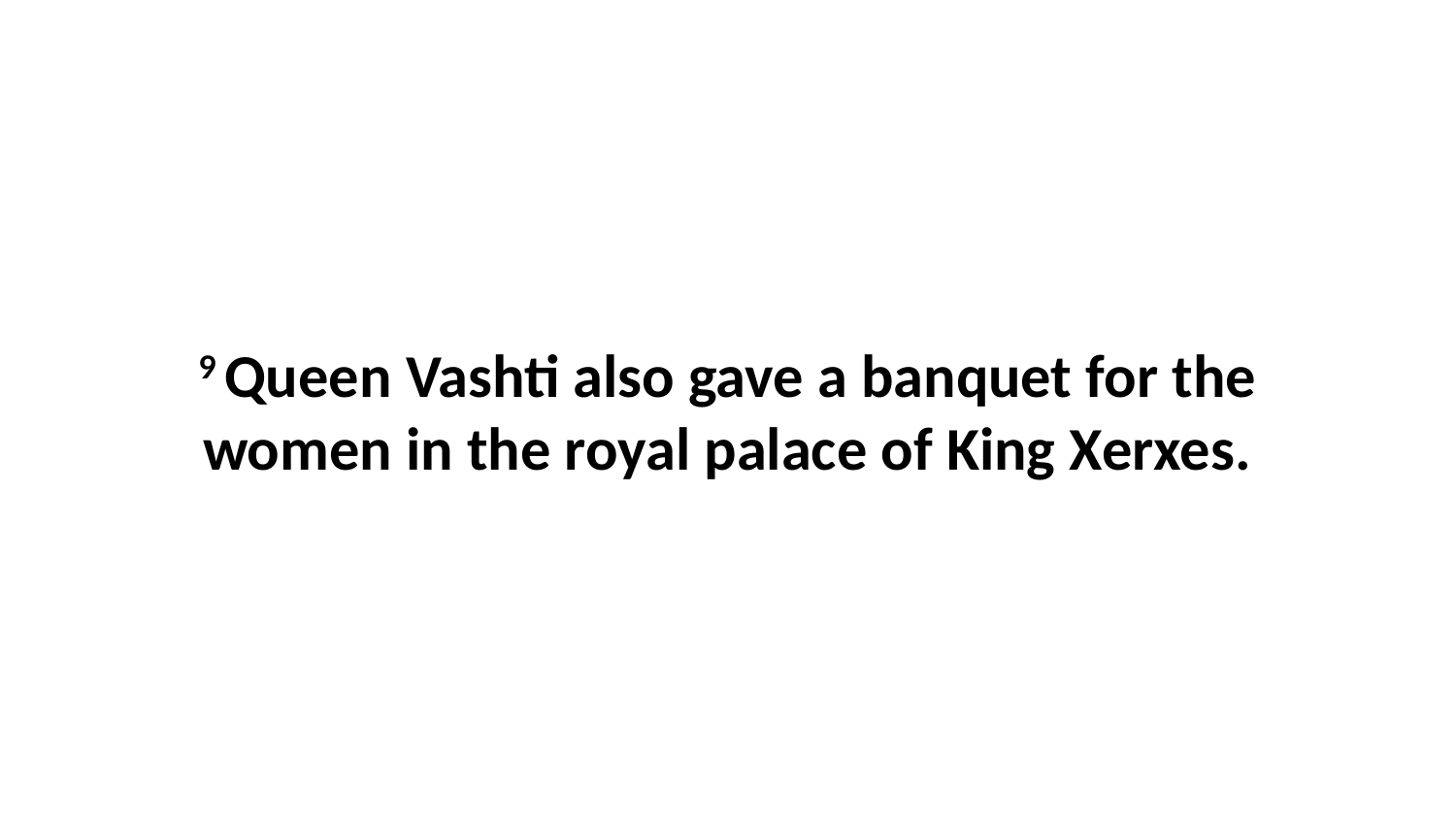

9 Queen Vashti also gave a banquet for the women in the royal palace of King Xerxes.